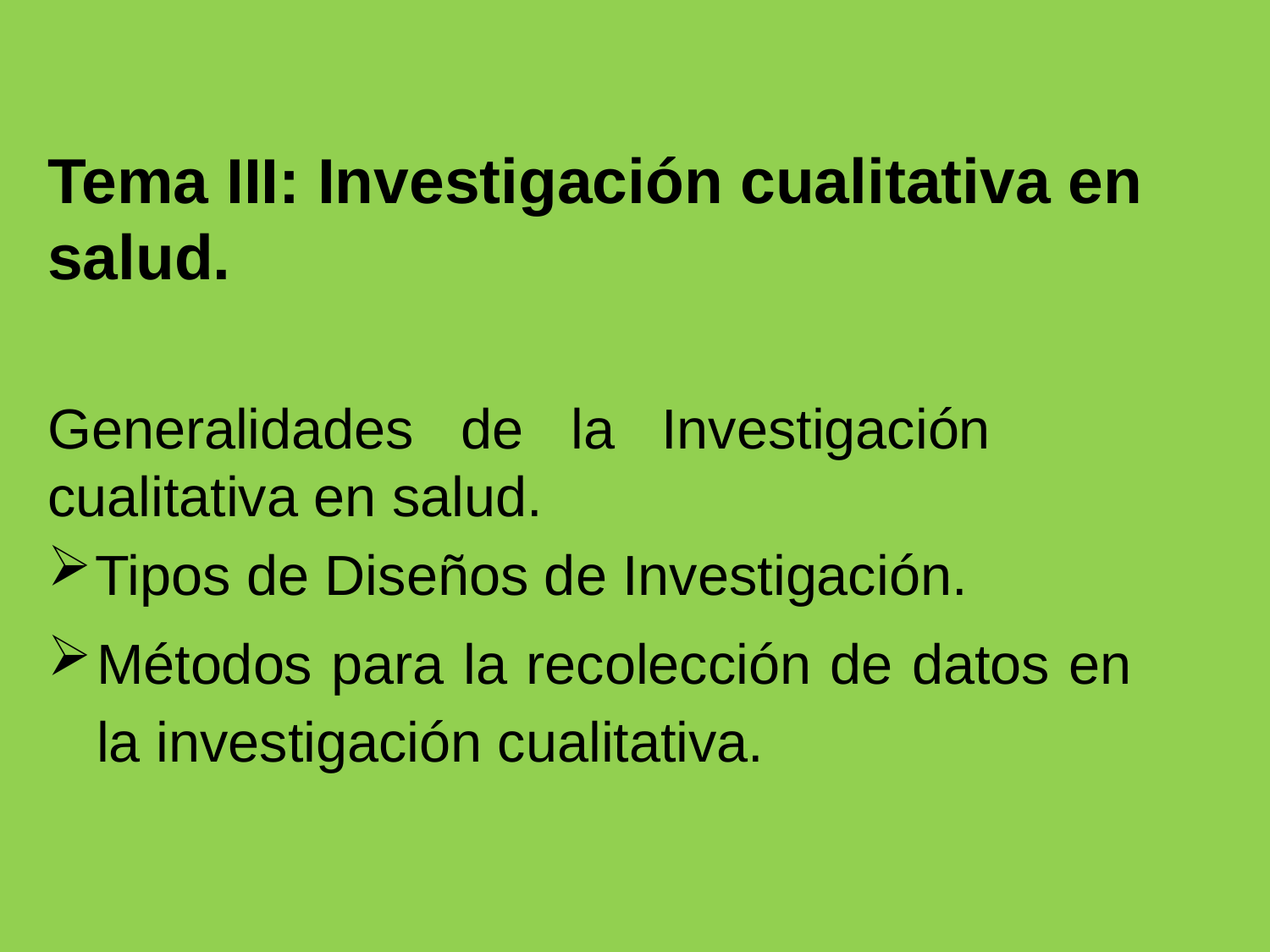

Tema III: Investigación cualitativa en salud.
Generalidades de la Investigación    cualitativa en salud.
Tipos de Diseños de Investigación.
Métodos para la recolección de datos en la investigación cualitativa.